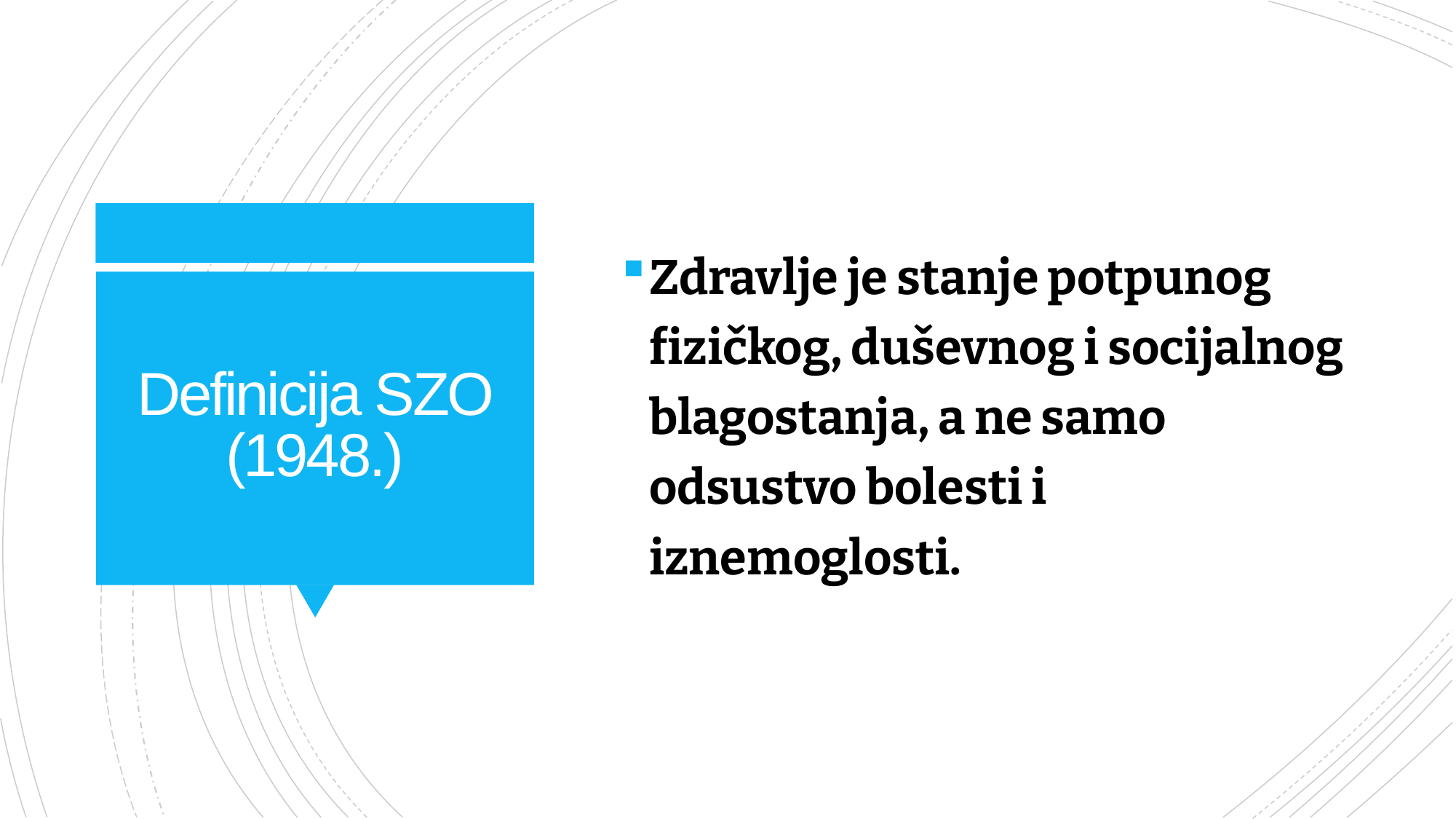

Zdravlje je stanje potpunog fizičkog, duševnog i socijalnog blagostanja, a ne samo odsustvo bolesti i iznemoglosti.
# Definicija SZO (1948.)